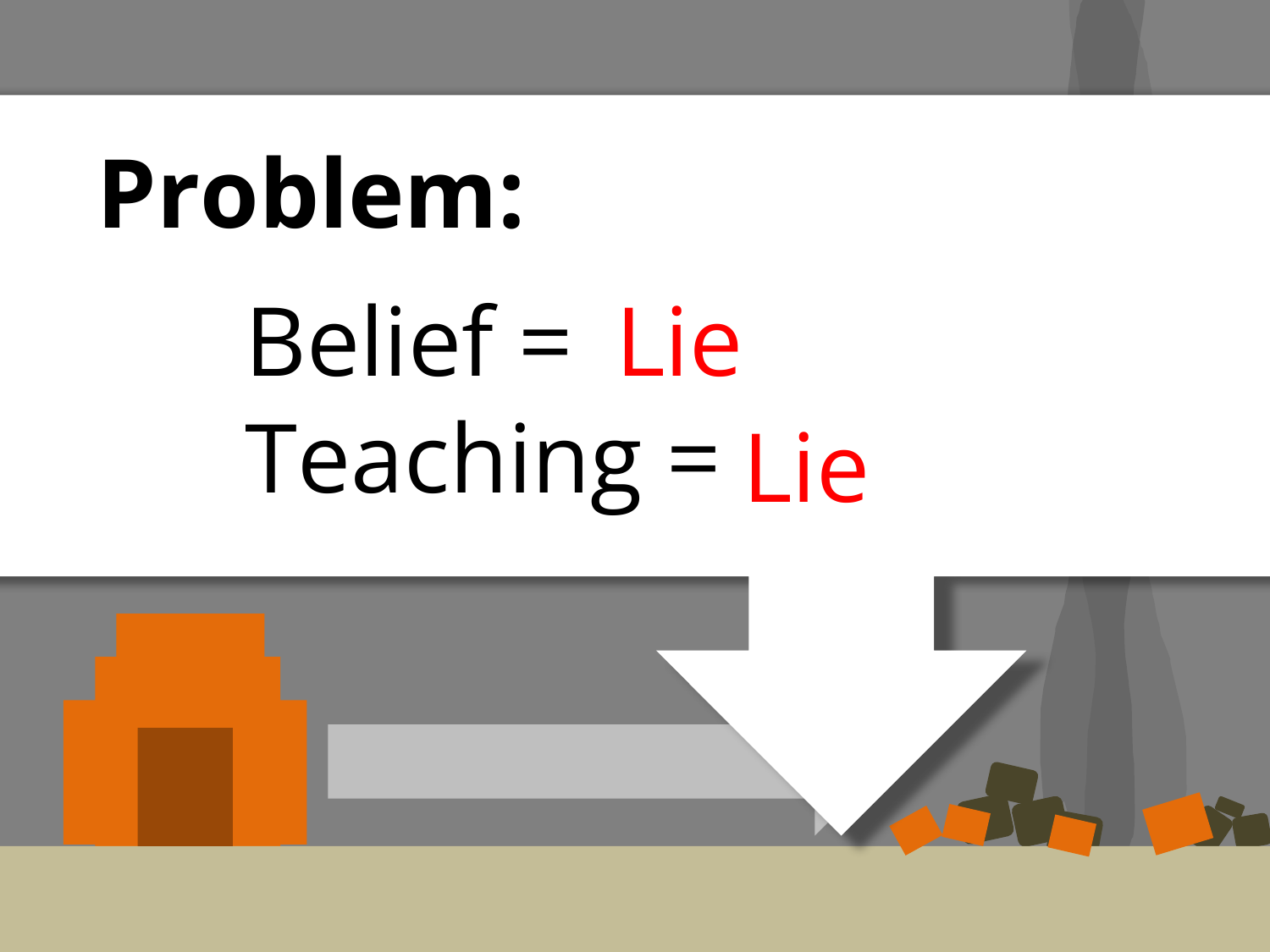

Problem:
Belief =
Lie
Teaching =
Lie